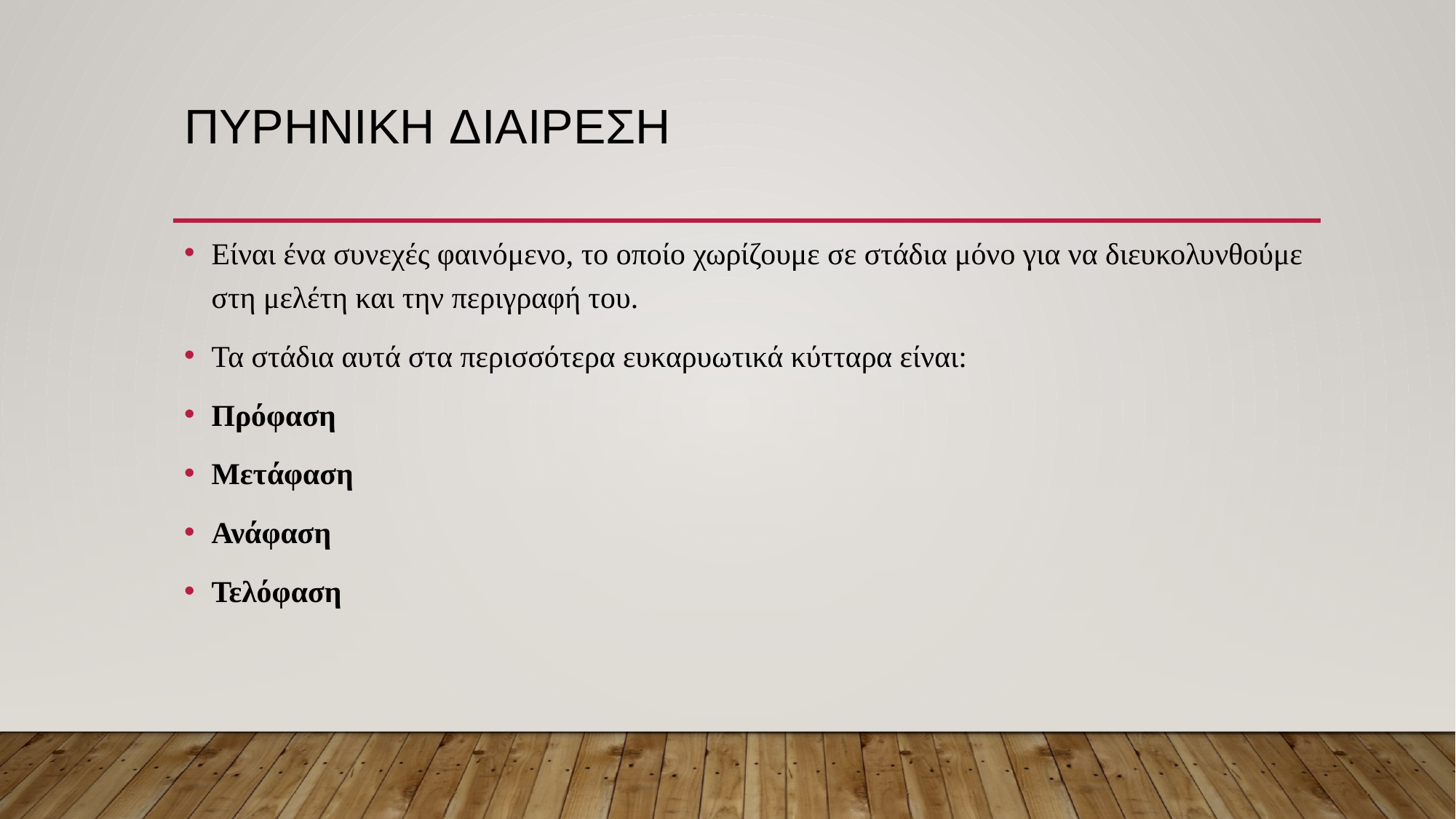

# Πυρηνικη διαιρεση
Είναι ένα συνεχές φαινόμενο, το οποίο χωρίζουμε σε στάδια μόνο για να διευκολυνθούμε στη μελέτη και την περιγραφή του.
Τα στάδια αυτά στα περισσότερα ευκαρυωτικά κύτταρα είναι:
Πρόφαση
Μετάφαση
Ανάφαση
Τελόφαση